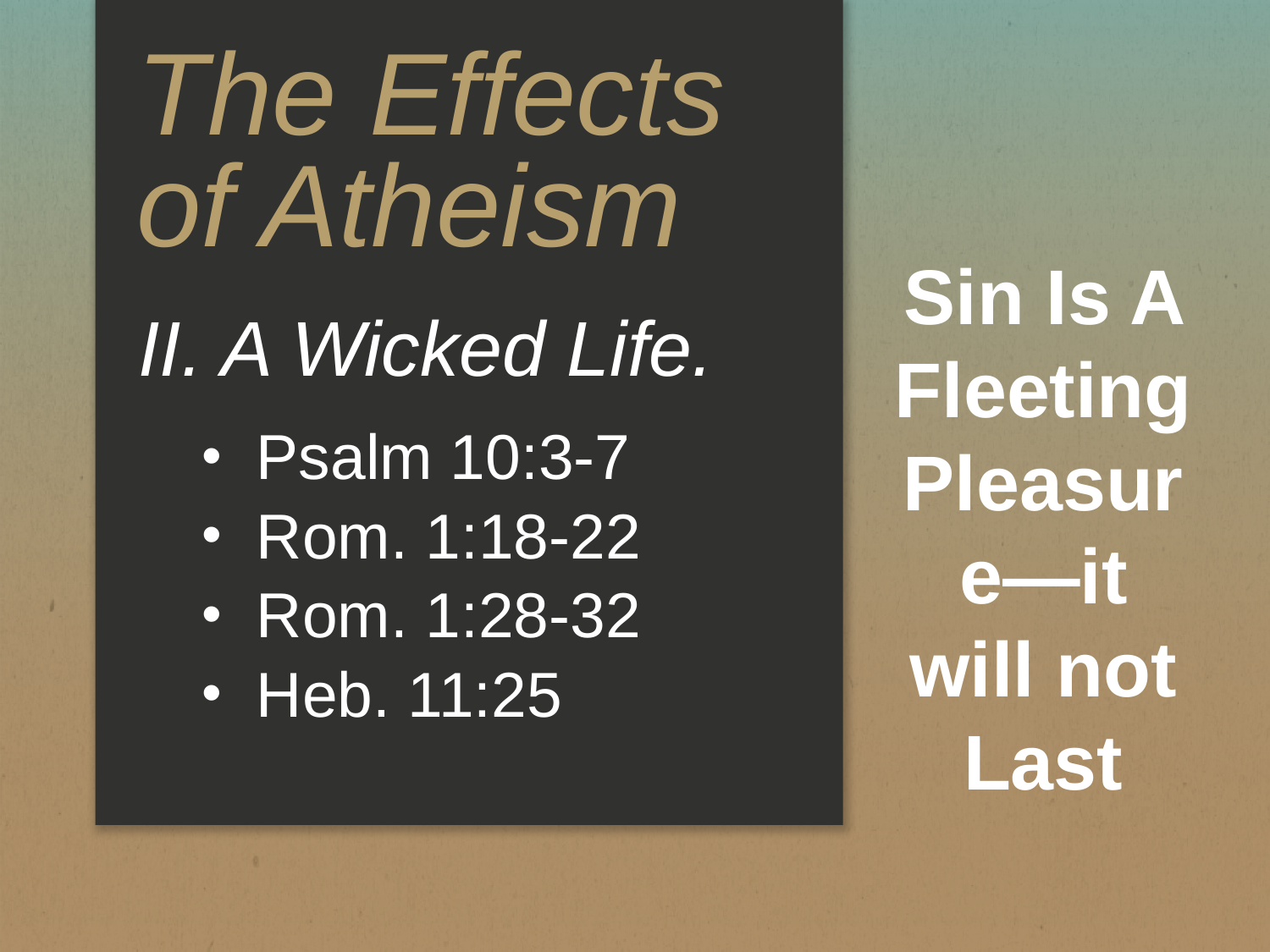

# The Effects of Atheism
Sin Is A Fleeting Pleasure—it will not Last
II. A Wicked Life.
Psalm 10:3-7
Rom. 1:18-22
Rom. 1:28-32
Heb. 11:25